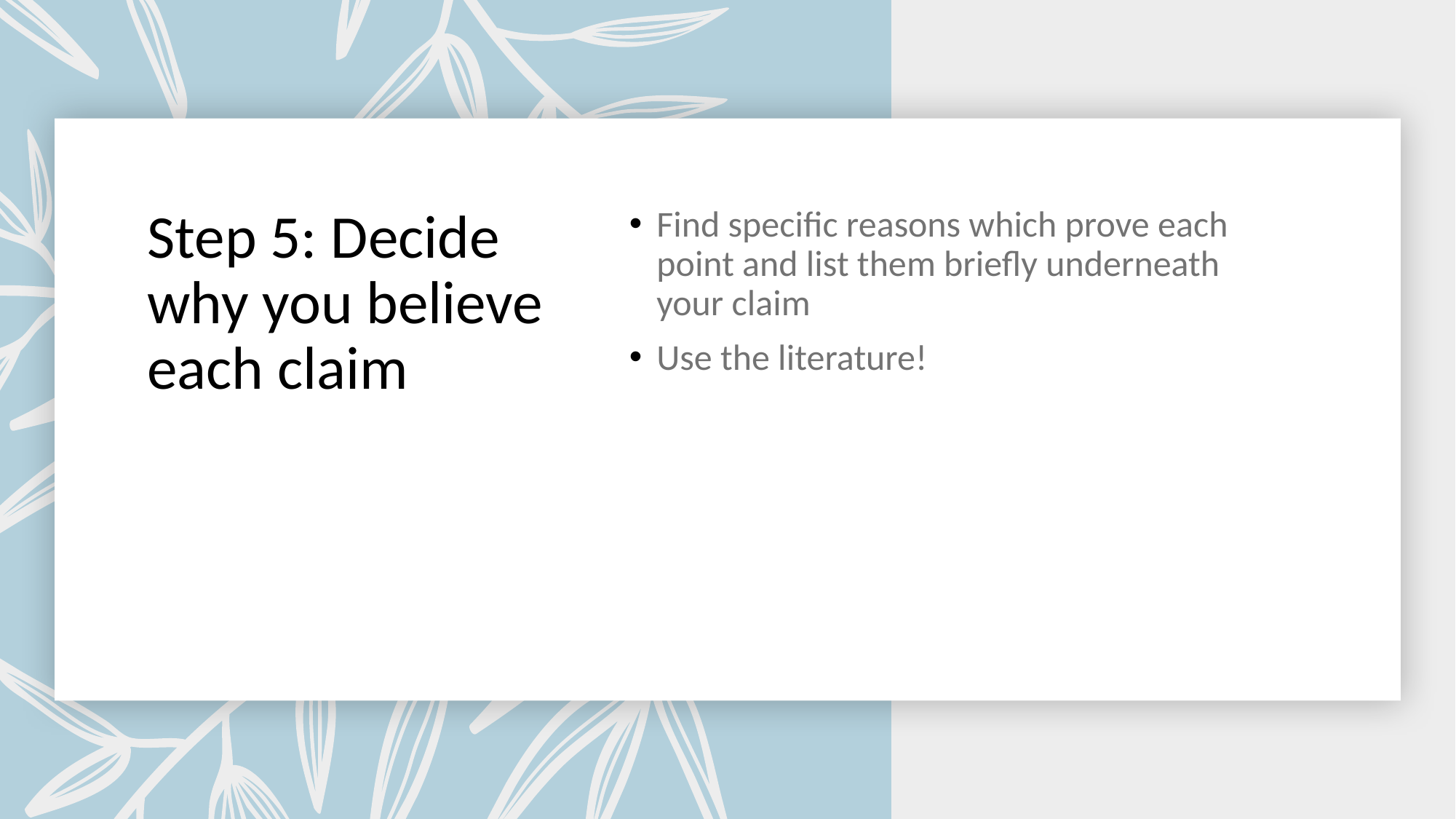

# Step 5: Decide why you believe each claim
Find specific reasons which prove each point and list them briefly underneath your claim
Use the literature!